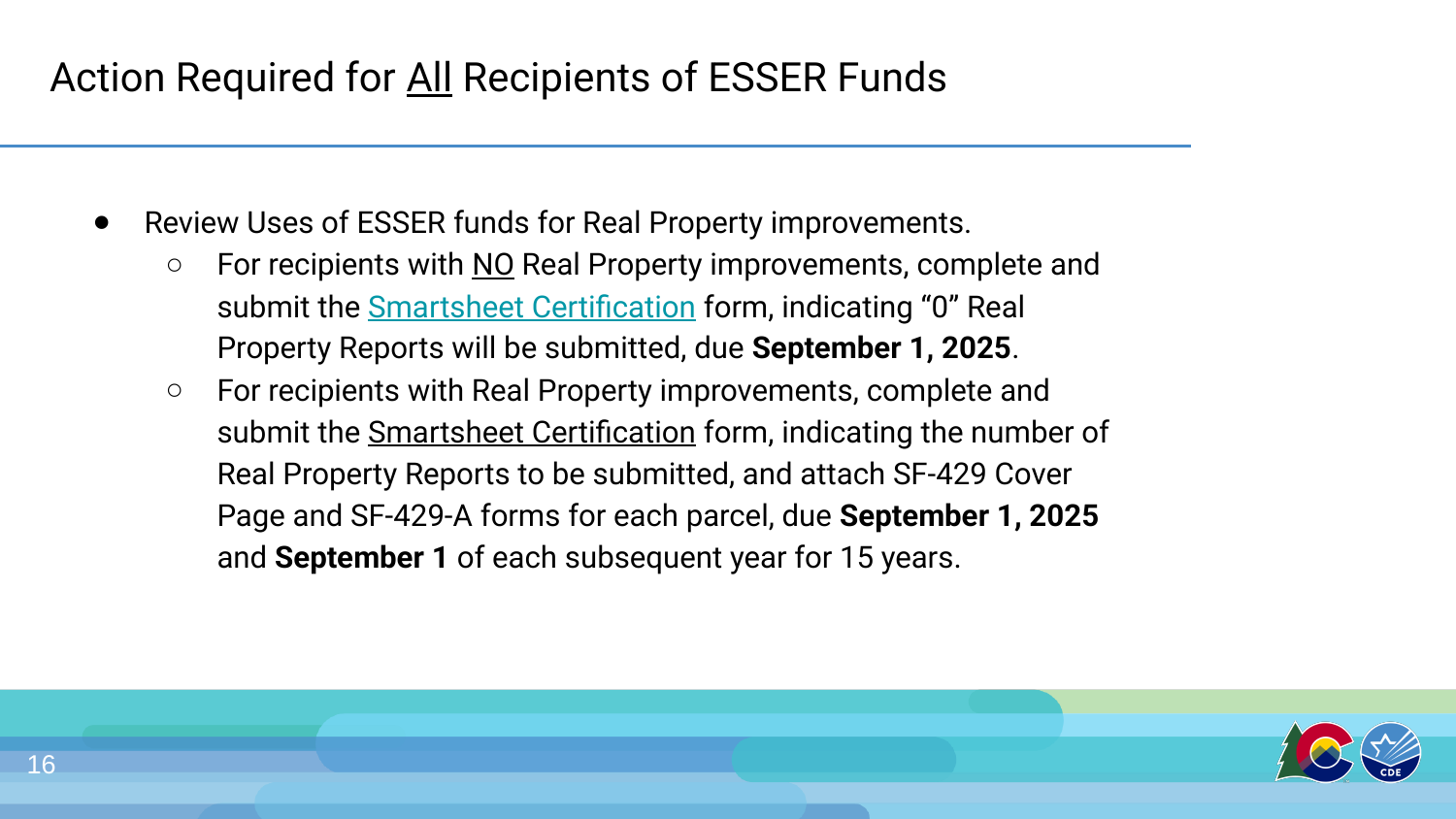

# Action Required for All Recipients of ESSER Funds
Review Uses of ESSER funds for Real Property improvements.
For recipients with NO Real Property improvements, complete and submit the Smartsheet Certification form, indicating “0” Real Property Reports will be submitted, due September 1, 2025.
For recipients with Real Property improvements, complete and submit the Smartsheet Certification form, indicating the number of Real Property Reports to be submitted, and attach SF-429 Cover Page and SF-429-A forms for each parcel, due September 1, 2025 and September 1 of each subsequent year for 15 years.